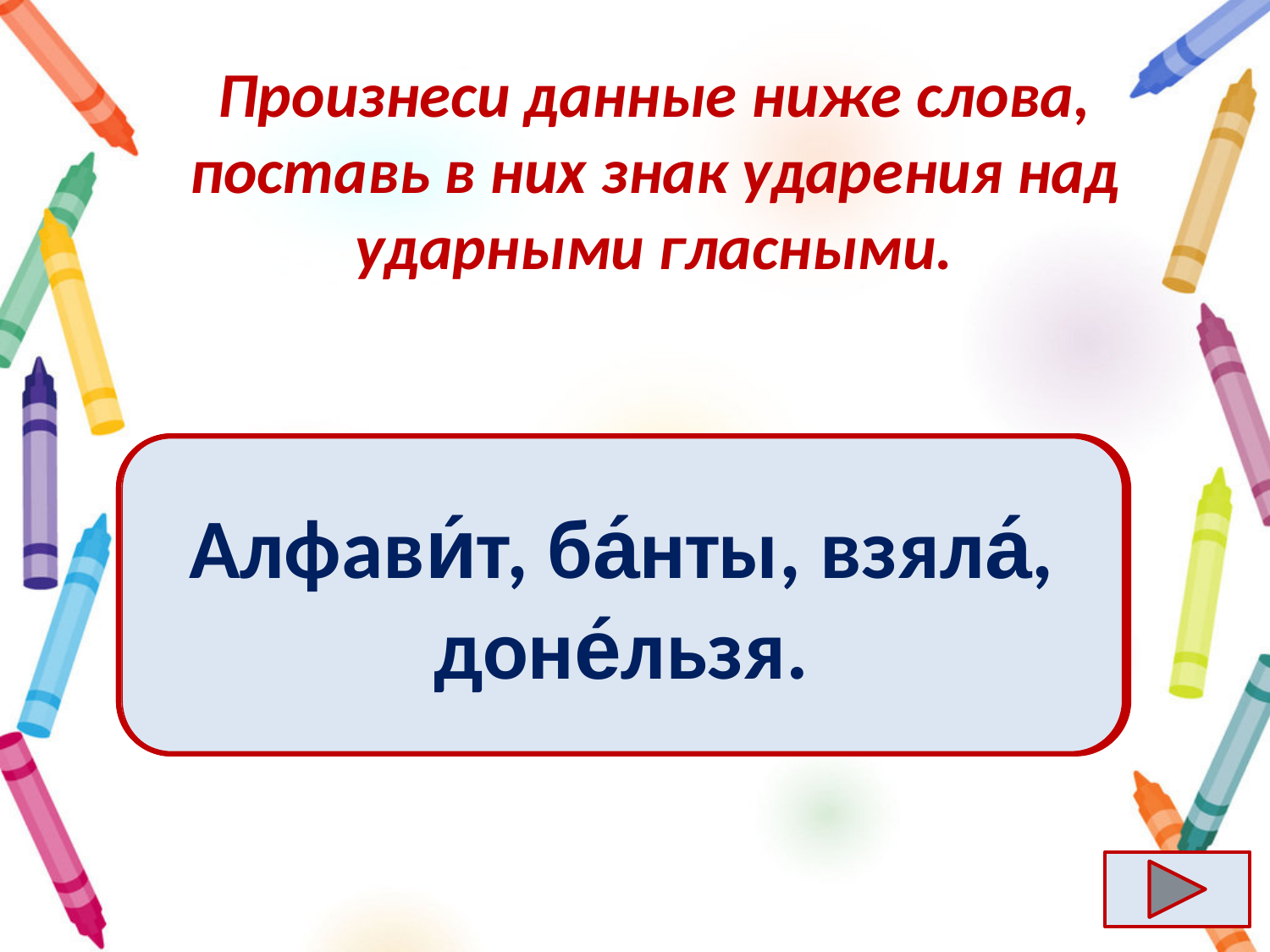

# Произнеси данные ниже слова, поставь в них знак ударения над ударными гласными.
Алфавит, банты, взяла, донельзя.
Алфави́т, ба́нты, взяла́, доне́льзя.